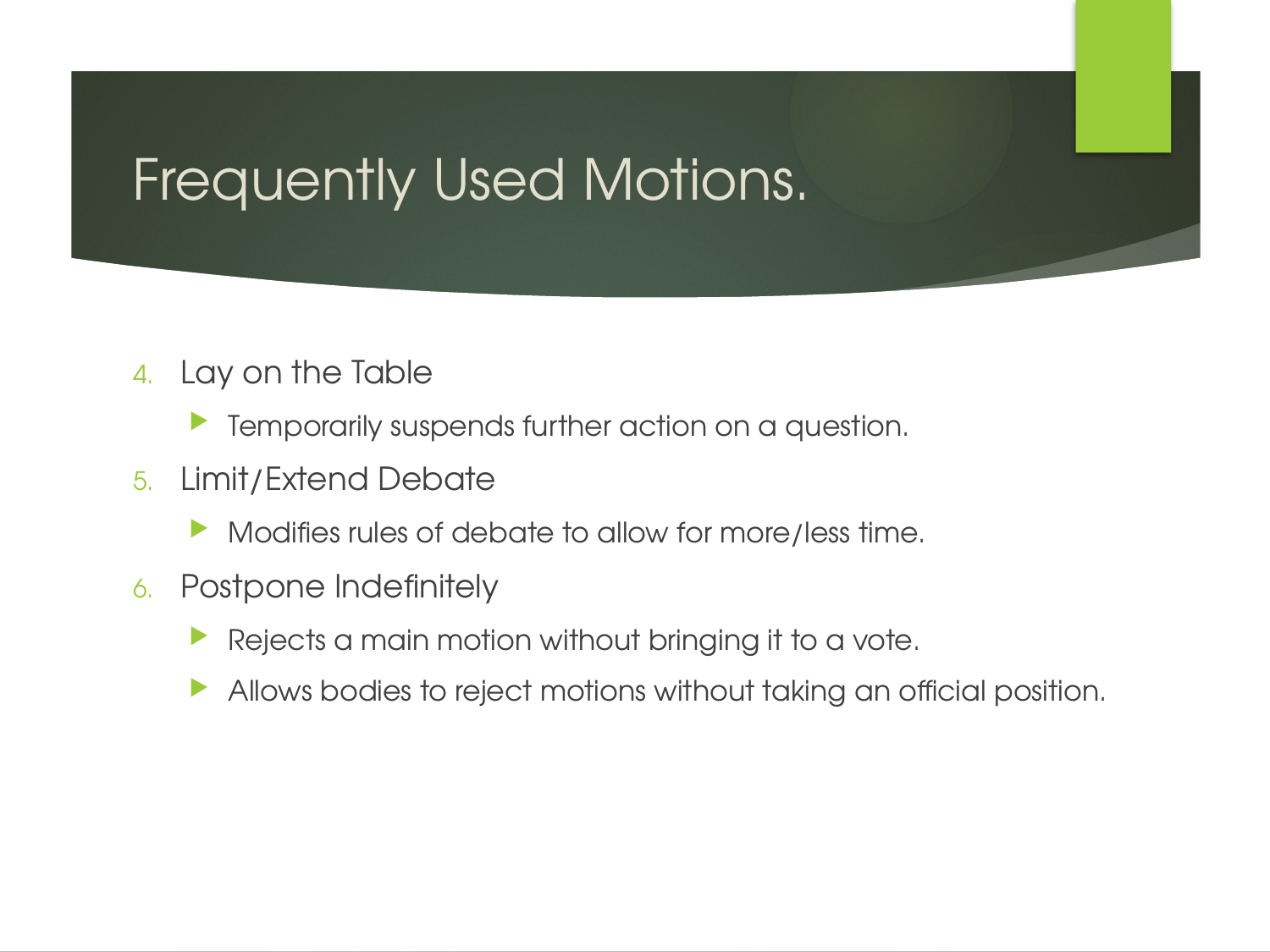

# Frequently Used Motions.
Lay on the Table
Temporarily suspends further action on a question.
Limit/Extend Debate
Modifies rules of debate to allow for more/less time.
Postpone Indefinitely
Rejects a main motion without bringing it to a vote.
Allows bodies to reject motions without taking an official position.